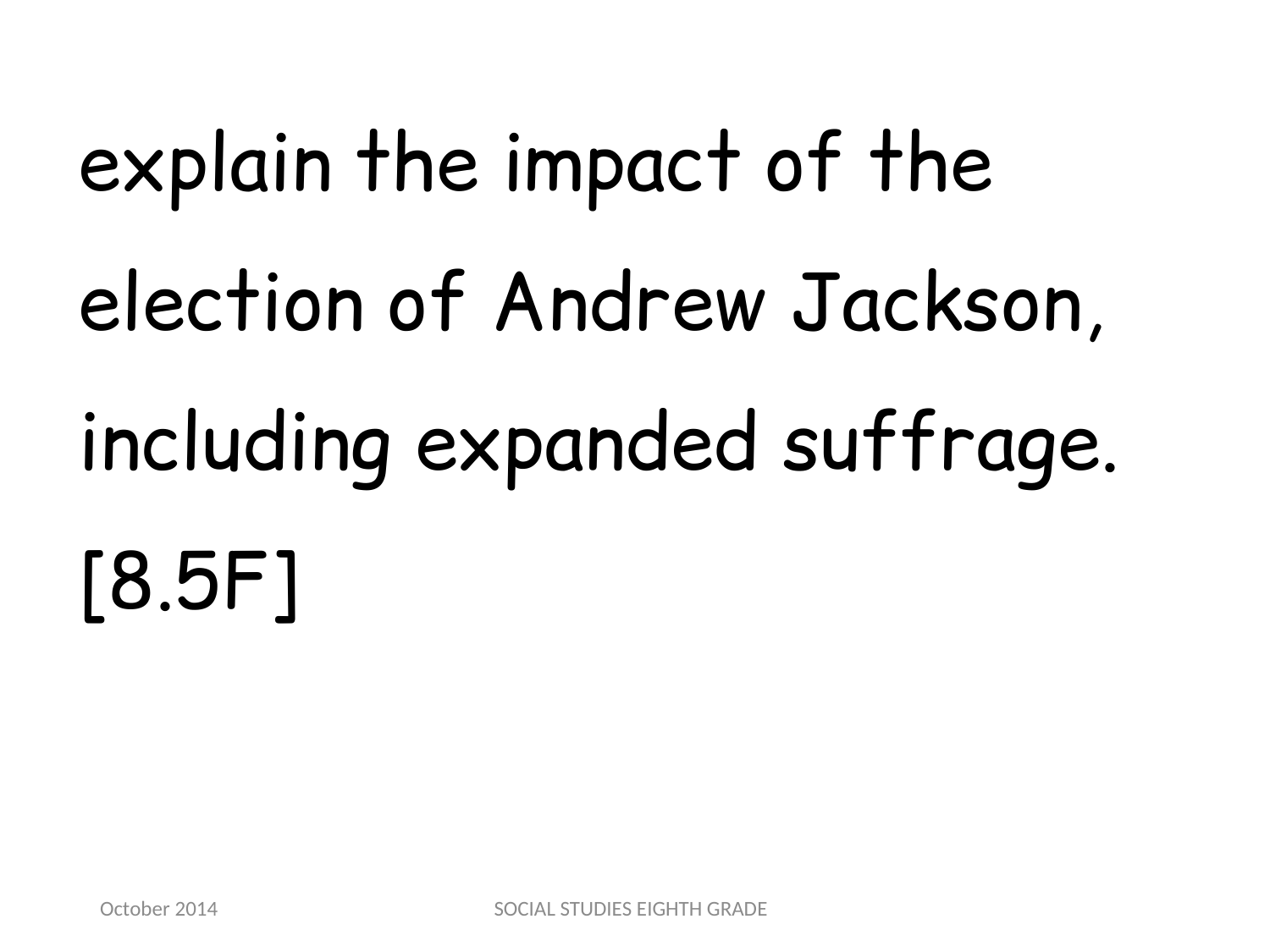

explain the impact of the election of Andrew Jackson, including expanded suffrage.[8.5F]
October 2014
SOCIAL STUDIES EIGHTH GRADE